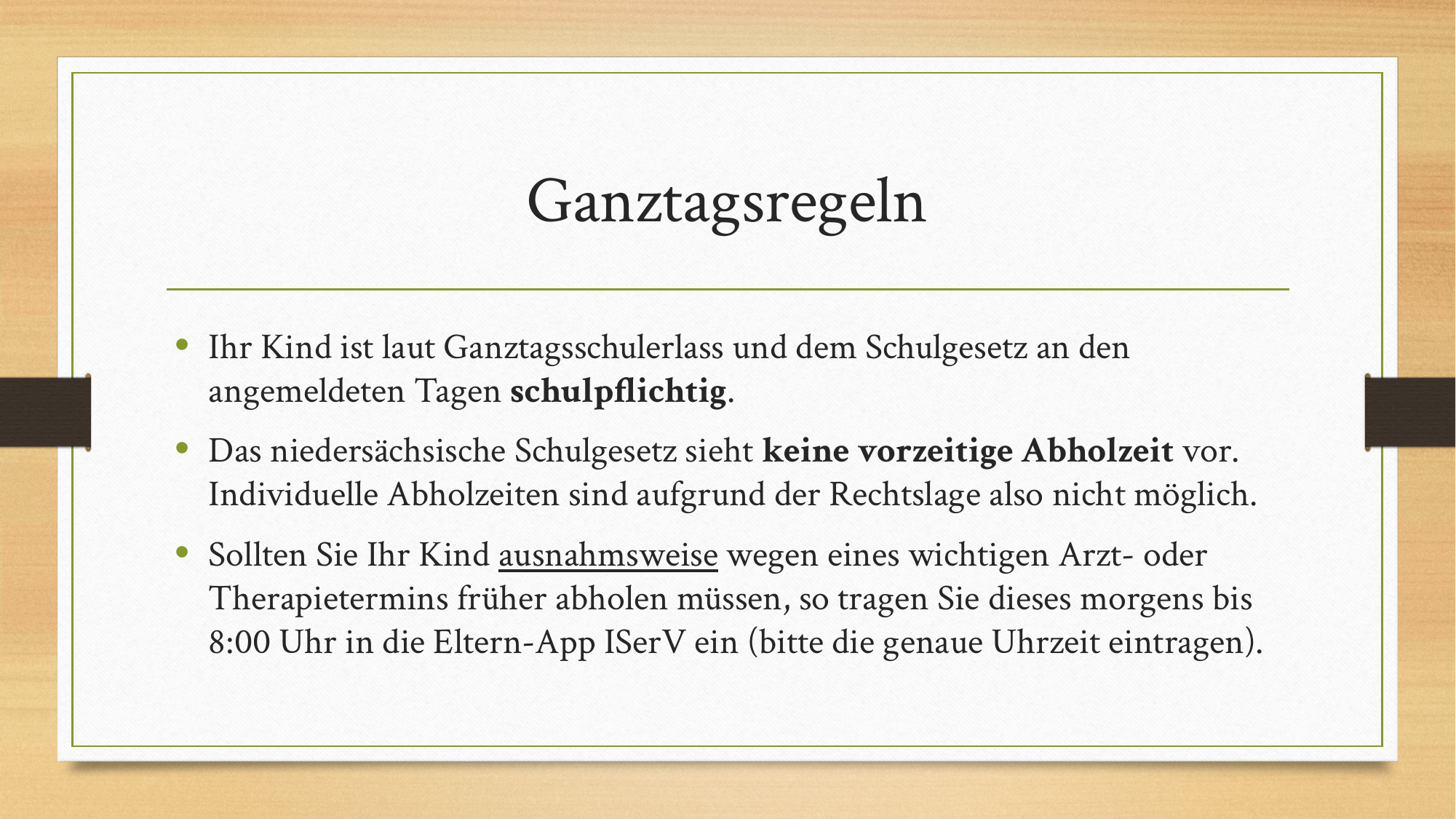

# Ganztagsregeln
Ihr Kind ist laut Ganztagsschulerlass und dem Schulgesetz an den angemeldeten Tagen schulpflichtig.
Das niedersächsische Schulgesetz sieht keine vorzeitige Abholzeit vor. Individuelle Abholzeiten sind aufgrund der Rechtslage also nicht möglich.
Sollten Sie Ihr Kind ausnahmsweise wegen eines wichtigen Arzt- oder Therapietermins früher abholen müssen, so tragen Sie dieses morgens bis 8:00 Uhr in die Eltern-App ISerV ein (bitte die genaue Uhrzeit eintragen).